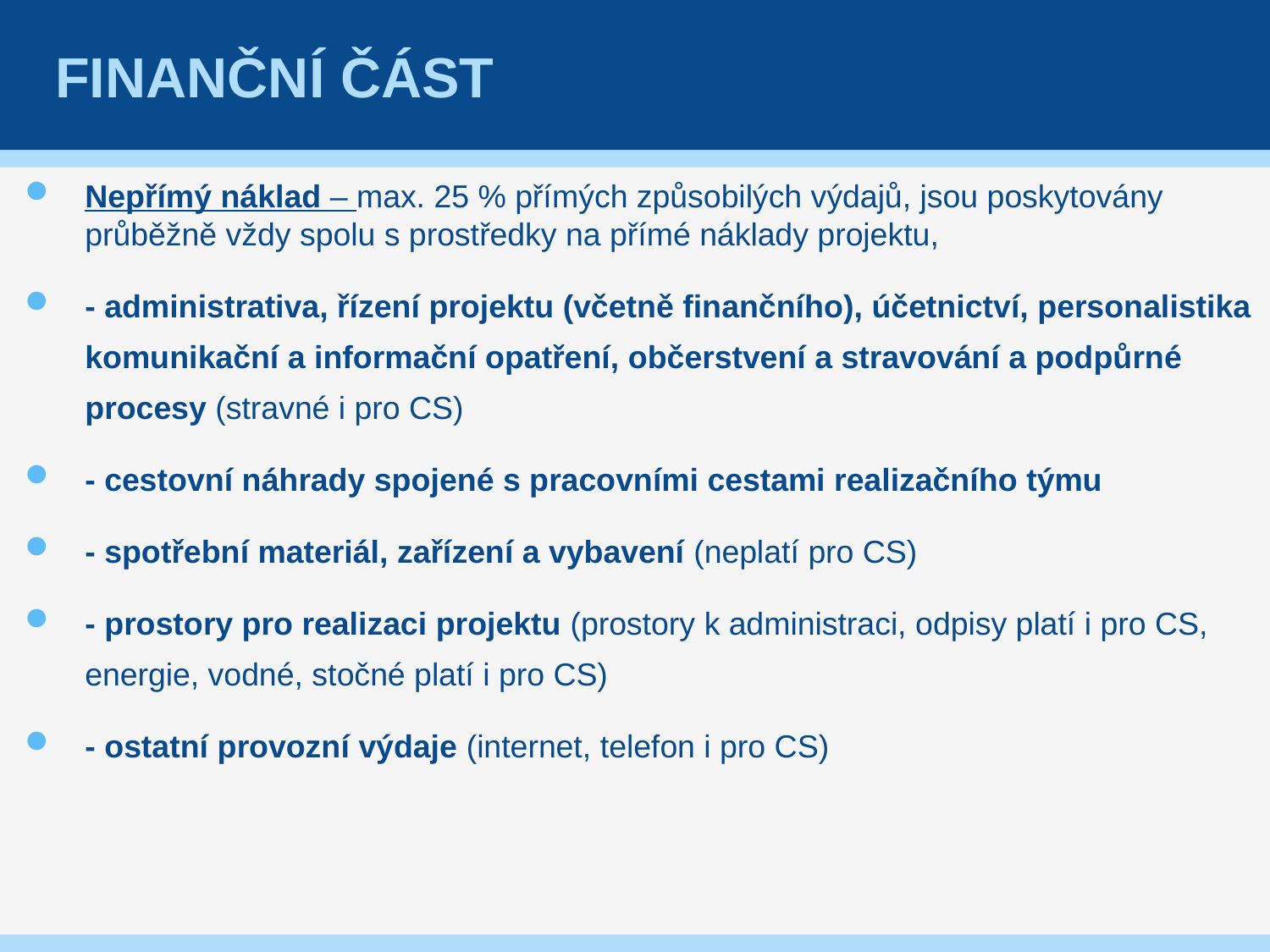

# Finanční část
Nepřímý náklad – max. 25 % přímých způsobilých výdajů, jsou poskytovány průběžně vždy spolu s prostředky na přímé náklady projektu,
- administrativa, řízení projektu (včetně finančního), účetnictví, personalistika komunikační a informační opatření, občerstvení a stravování a podpůrné procesy (stravné i pro CS)
- cestovní náhrady spojené s pracovními cestami realizačního týmu
- spotřební materiál, zařízení a vybavení (neplatí pro CS)
- prostory pro realizaci projektu (prostory k administraci, odpisy platí i pro CS, energie, vodné, stočné platí i pro CS)
- ostatní provozní výdaje (internet, telefon i pro CS)